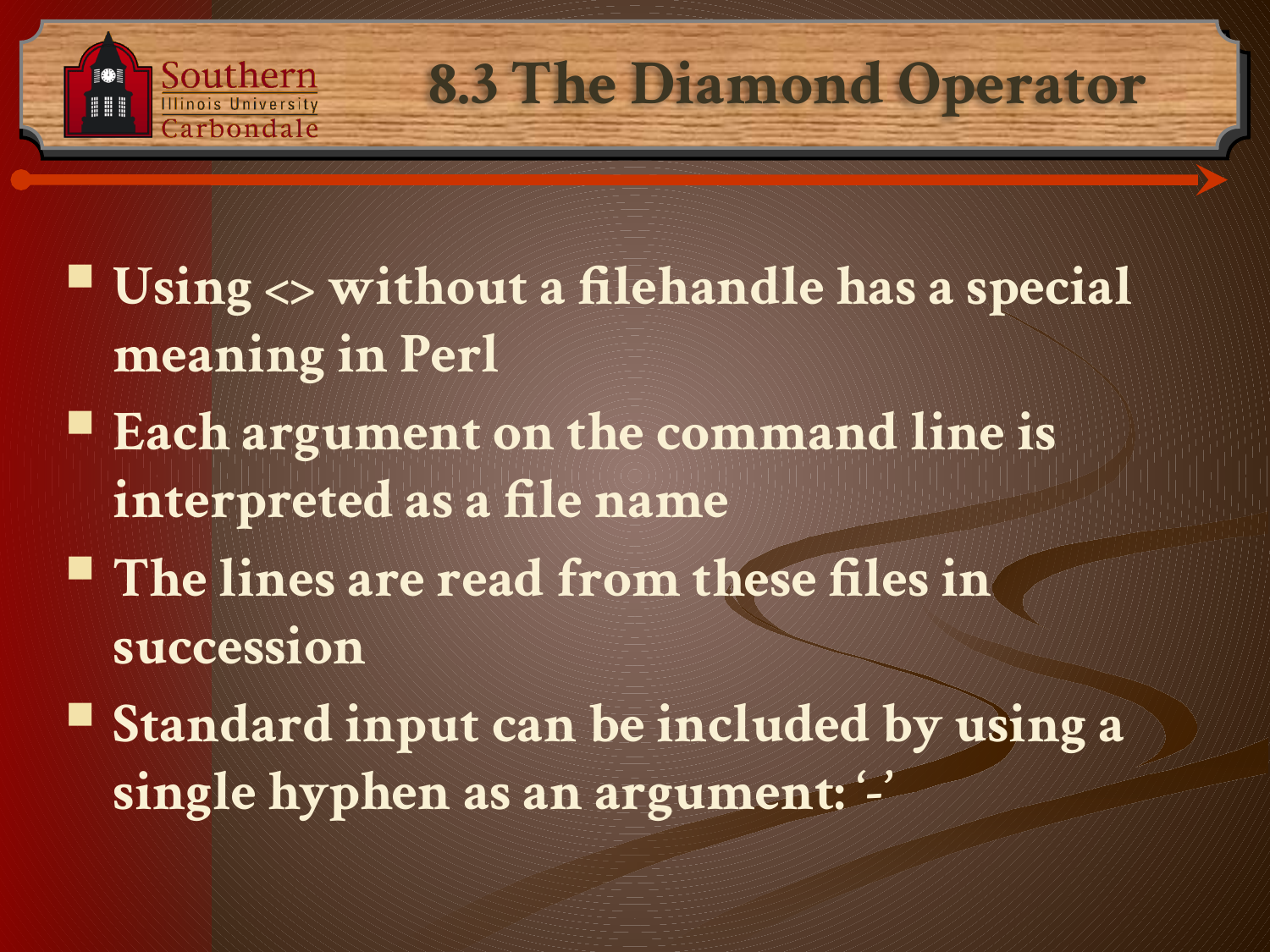

# 8.3 The Diamond Operator
Using <> without a filehandle has a special meaning in Perl
Each argument on the command line is interpreted as a file name
The lines are read from these files in succession
Standard input can be included by using a single hyphen as an argument: ‘-’